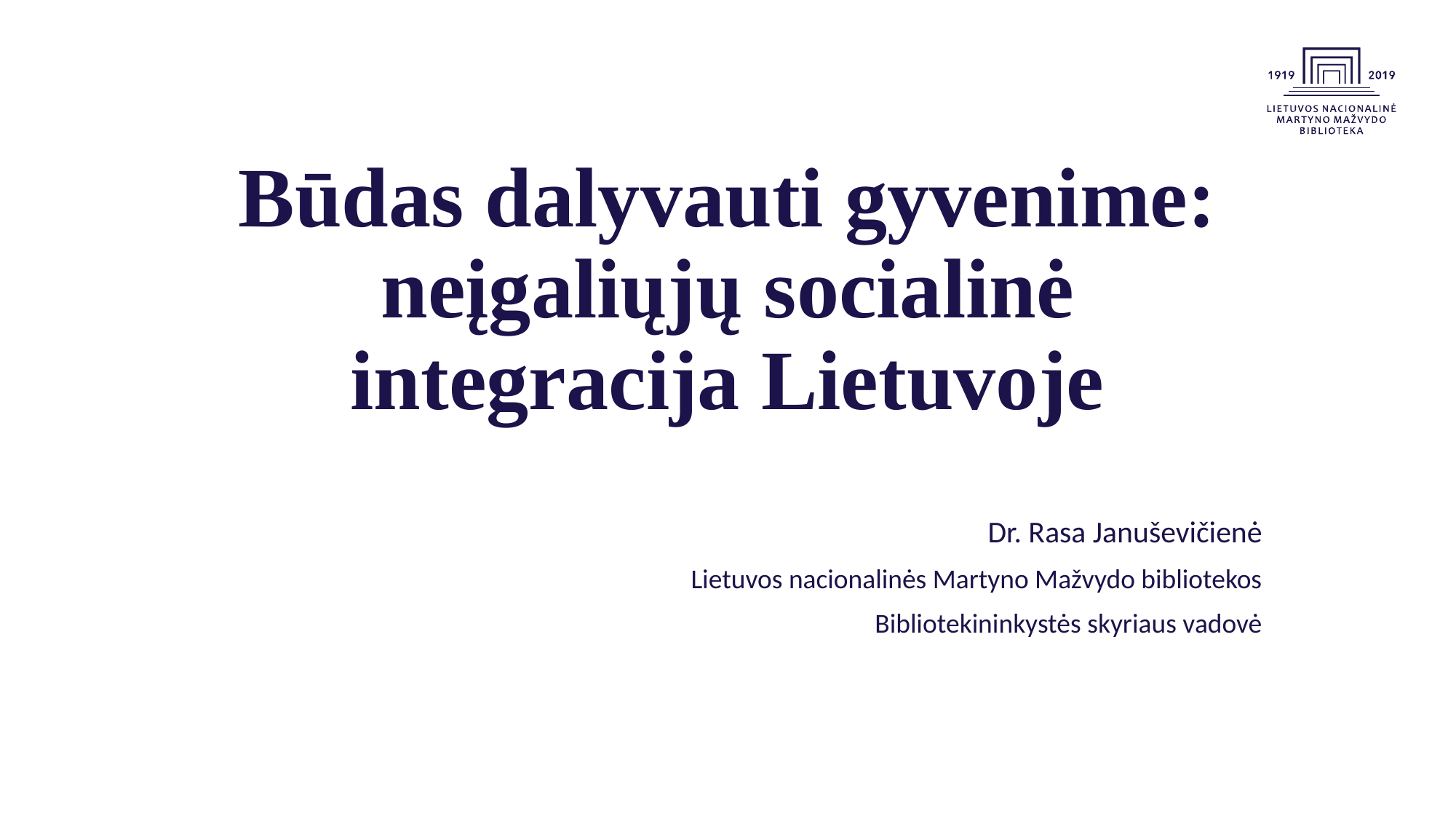

# Būdas dalyvauti gyvenime: neįgaliųjų socialinė integracija Lietuvoje

Dr. Rasa Januševičienė
Lietuvos nacionalinės Martyno Mažvydo bibliotekos
Bibliotekininkystės skyriaus vadovė